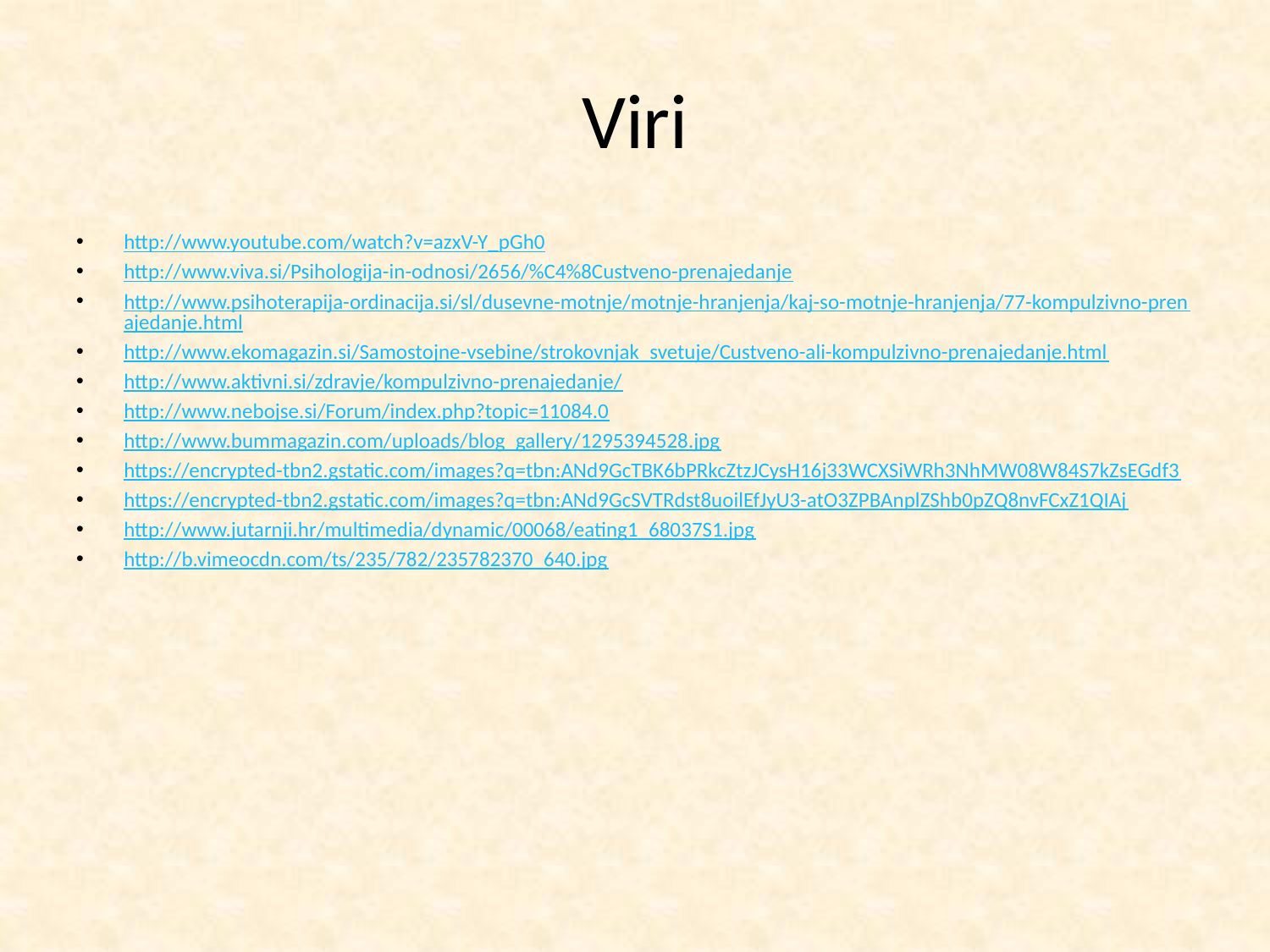

# Viri
http://www.youtube.com/watch?v=azxV-Y_pGh0
http://www.viva.si/Psihologija-in-odnosi/2656/%C4%8Custveno-prenajedanje
http://www.psihoterapija-ordinacija.si/sl/dusevne-motnje/motnje-hranjenja/kaj-so-motnje-hranjenja/77-kompulzivno-prenajedanje.html
http://www.ekomagazin.si/Samostojne-vsebine/strokovnjak_svetuje/Custveno-ali-kompulzivno-prenajedanje.html
http://www.aktivni.si/zdravje/kompulzivno-prenajedanje/
http://www.nebojse.si/Forum/index.php?topic=11084.0
http://www.bummagazin.com/uploads/blog_gallery/1295394528.jpg
https://encrypted-tbn2.gstatic.com/images?q=tbn:ANd9GcTBK6bPRkcZtzJCysH16j33WCXSiWRh3NhMW08W84S7kZsEGdf3
https://encrypted-tbn2.gstatic.com/images?q=tbn:ANd9GcSVTRdst8uoilEfJyU3-atO3ZPBAnplZShb0pZQ8nvFCxZ1QIAj
http://www.jutarnji.hr/multimedia/dynamic/00068/eating1_68037S1.jpg
http://b.vimeocdn.com/ts/235/782/235782370_640.jpg